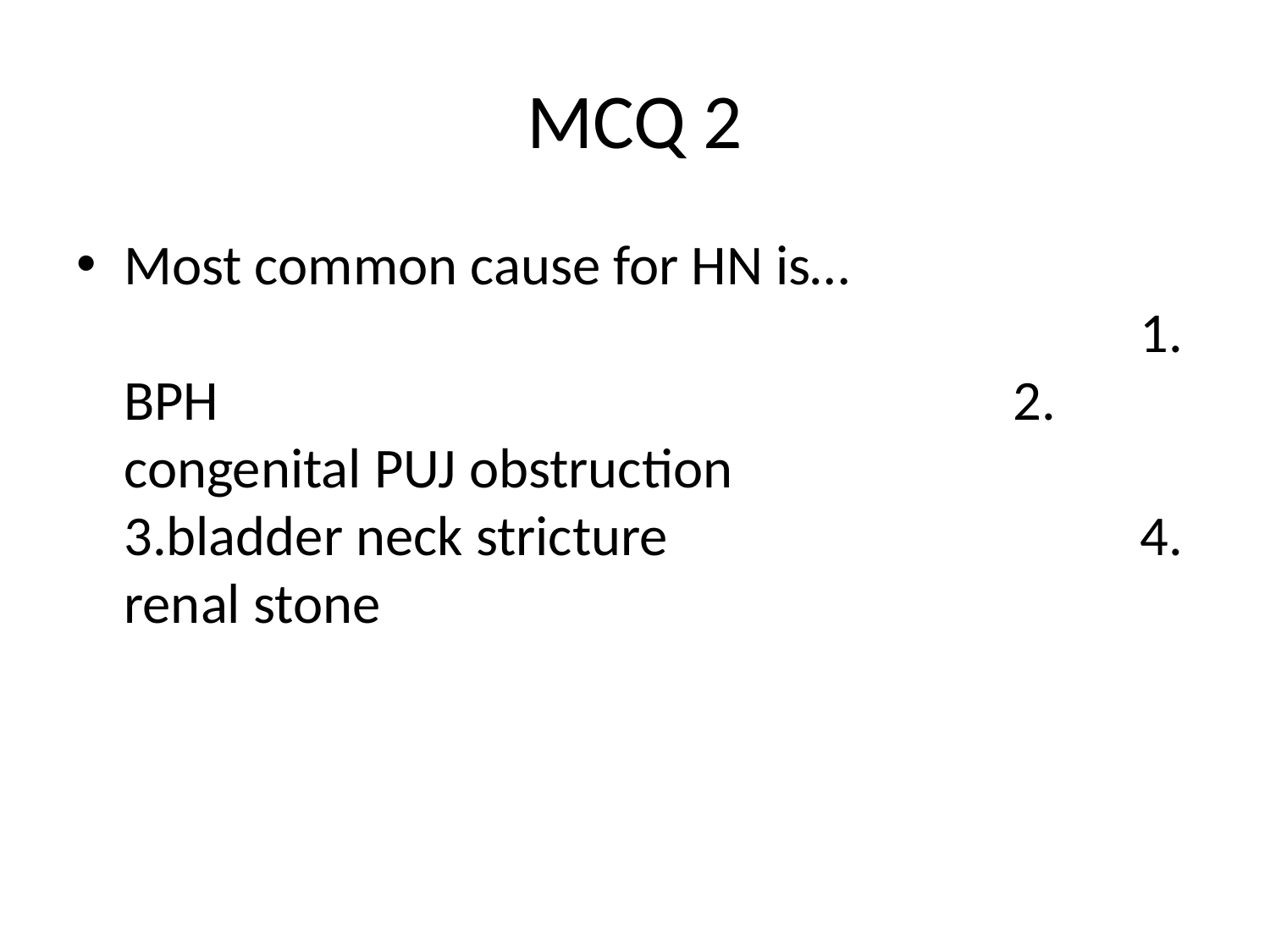

# MCQ 2
Most common cause for HN is…											1. BPH							2. congenital PUJ obstruction			3.bladder neck stricture				4. renal stone